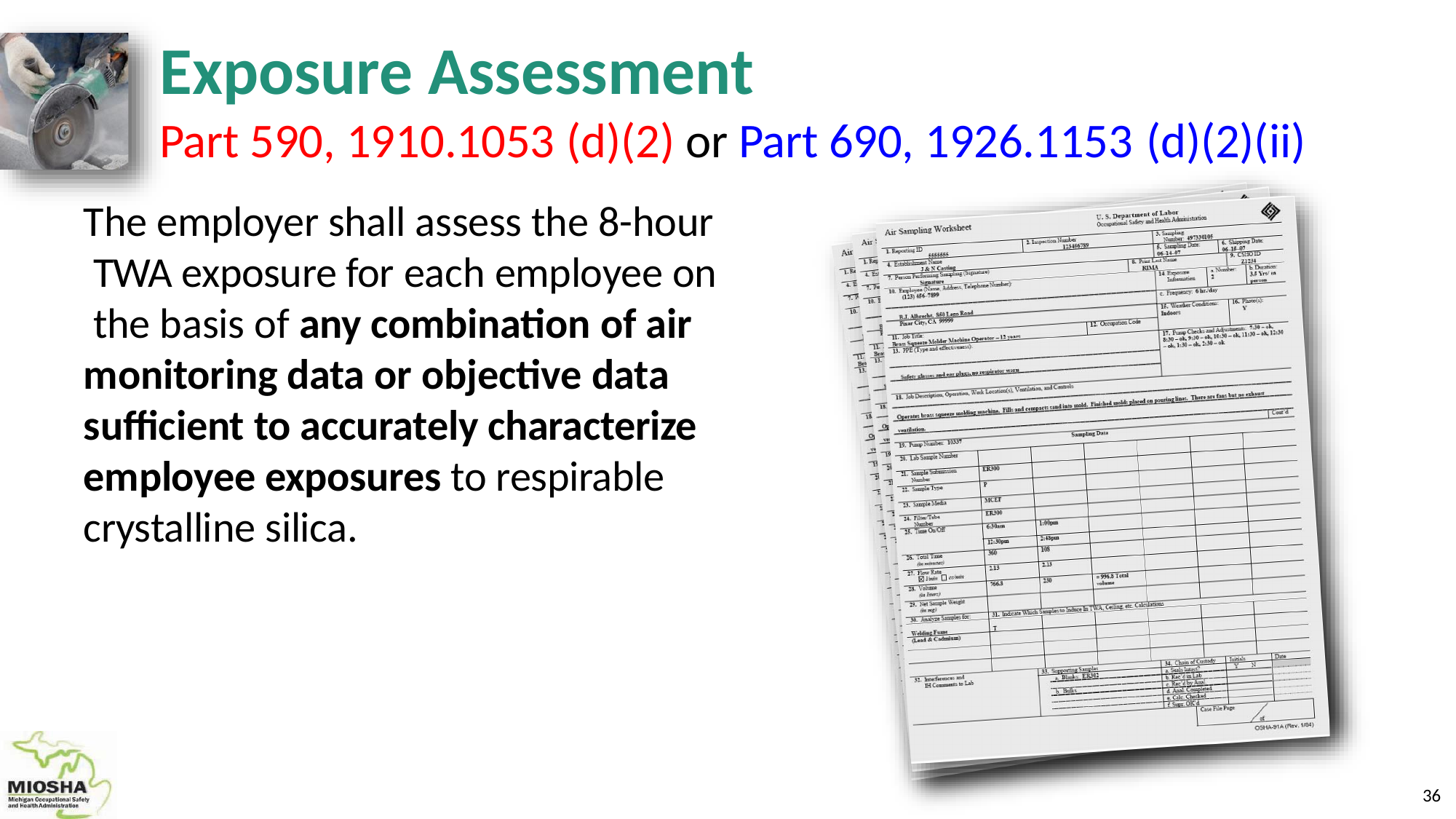

# Exposure Assessment

Part 590, 1910.1053 (d)(2) or Part 690, 1926.1153 (d)(2)(ii)
The employer shall assess the 8-hour  TWA exposure for each employee on  the basis of any combination of air  monitoring data or objective data  sufficient to accurately characterize  employee exposures to respirable  crystalline silica.

36